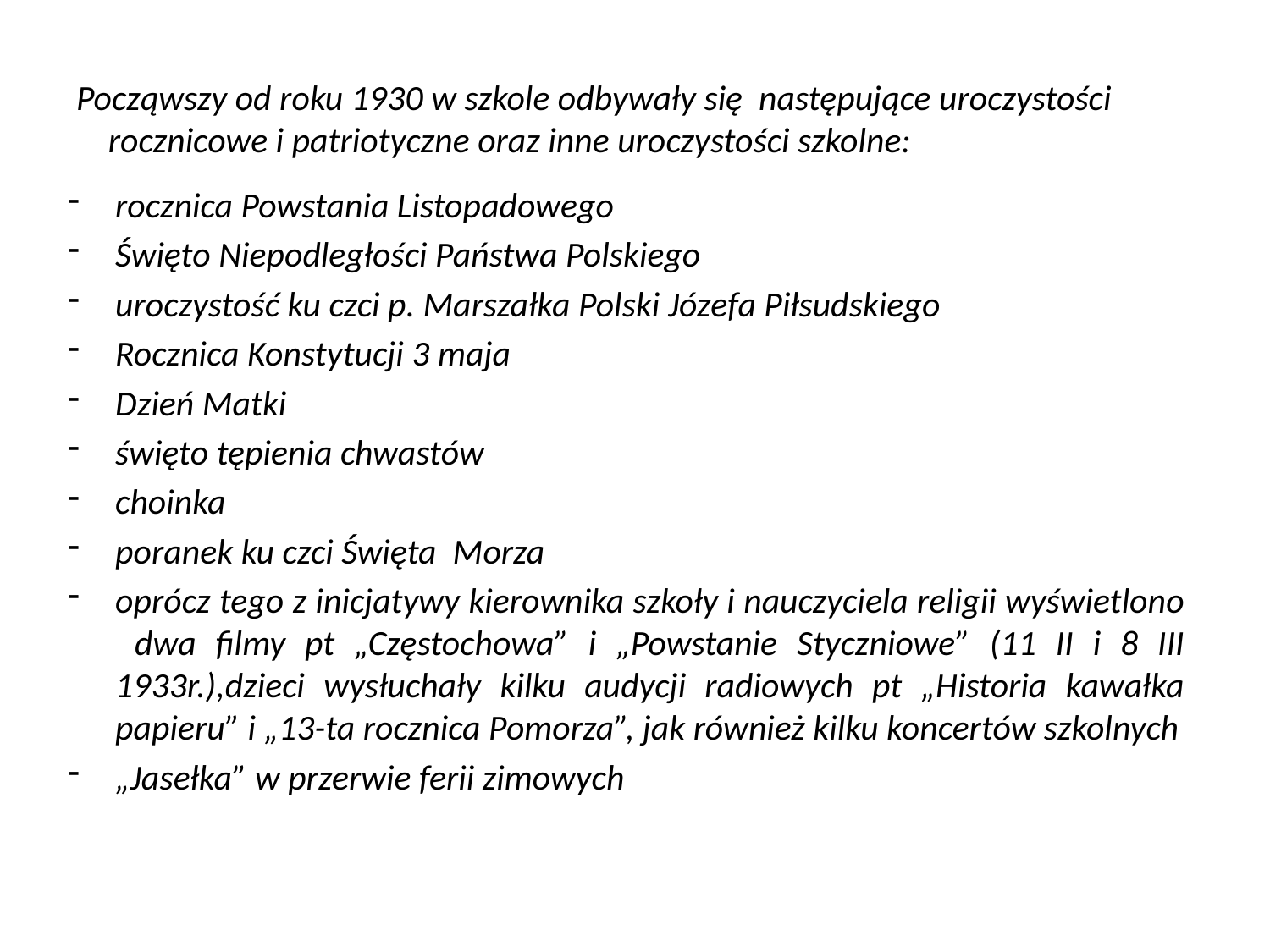

# Począwszy od roku 1930 w szkole odbywały się  następujące uroczystości rocznicowe i patriotyczne oraz inne uroczystości szkolne:
rocznica Powstania Listopadowego
Święto Niepodległości Państwa Polskiego
uroczystość ku czci p. Marszałka Polski Józefa Piłsudskiego
Rocznica Konstytucji 3 maja
Dzień Matki
święto tępienia chwastów
choinka
poranek ku czci Święta  Morza
oprócz tego z inicjatywy kierownika szkoły i nauczyciela religii wyświetlono  dwa filmy pt „Częstochowa” i „Powstanie Styczniowe” (11 II i 8 III 1933r.),dzieci wysłuchały kilku audycji radiowych pt „Historia kawałka papieru” i „13-ta rocznica Pomorza”, jak również kilku koncertów szkolnych
„Jasełka” w przerwie ferii zimowych